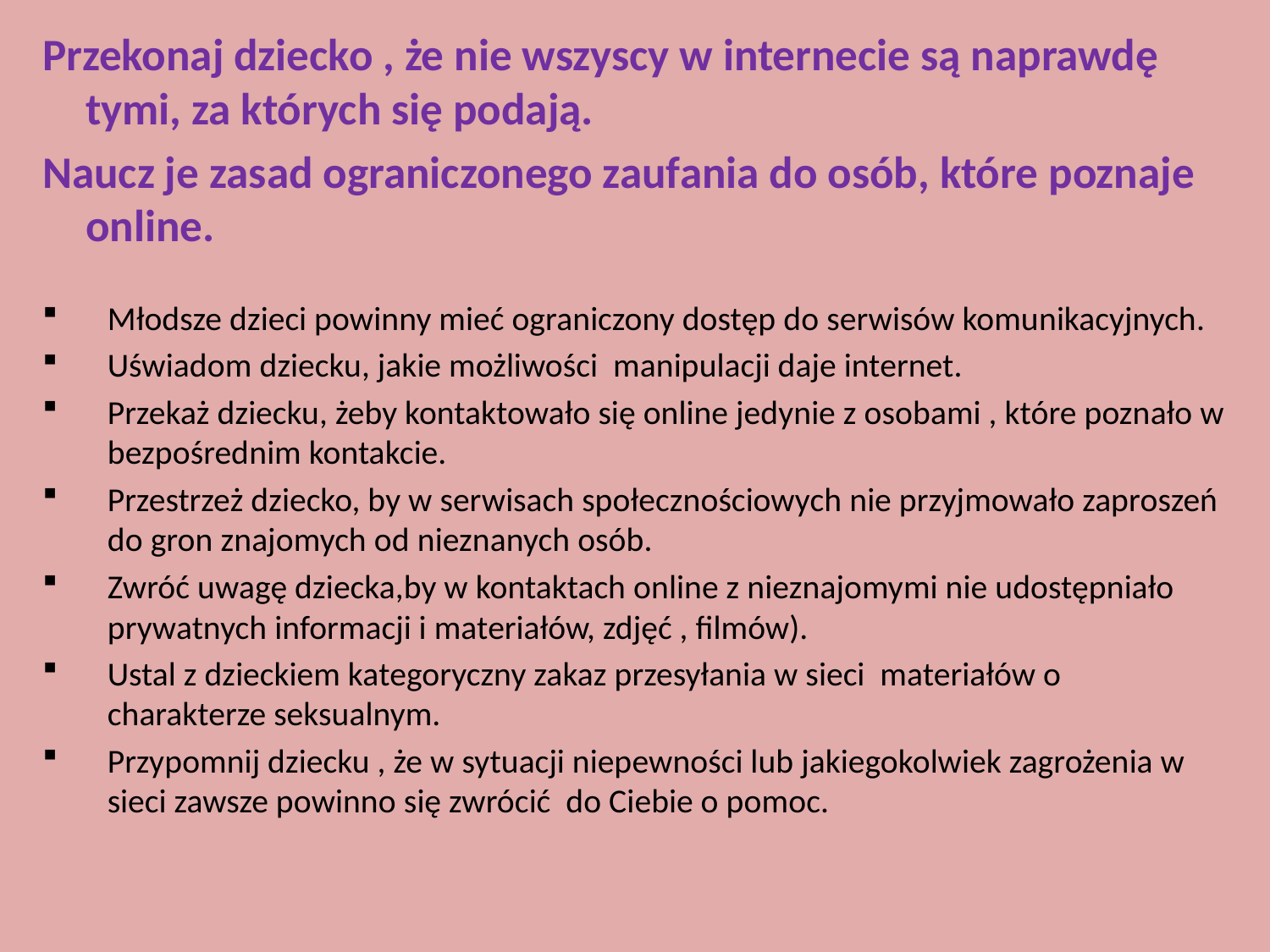

Przekonaj dziecko , że nie wszyscy w internecie są naprawdę tymi, za których się podają.
Naucz je zasad ograniczonego zaufania do osób, które poznaje online.

Młodsze dzieci powinny mieć ograniczony dostęp do serwisów komunikacyjnych.
Uświadom dziecku, jakie możliwości  manipulacji daje internet.
Przekaż dziecku, żeby kontaktowało się online jedynie z osobami , które poznało w bezpośrednim kontakcie.
Przestrzeż dziecko, by w serwisach społecznościowych nie przyjmowało zaproszeń do gron znajomych od nieznanych osób.
Zwróć uwagę dziecka,by w kontaktach online z nieznajomymi nie udostępniało prywatnych informacji i materiałów, zdjęć , filmów).
Ustal z dzieckiem kategoryczny zakaz przesyłania w sieci  materiałów o charakterze seksualnym.
Przypomnij dziecku , że w sytuacji niepewności lub jakiegokolwiek zagrożenia w sieci zawsze powinno się zwrócić  do Ciebie o pomoc.

# n